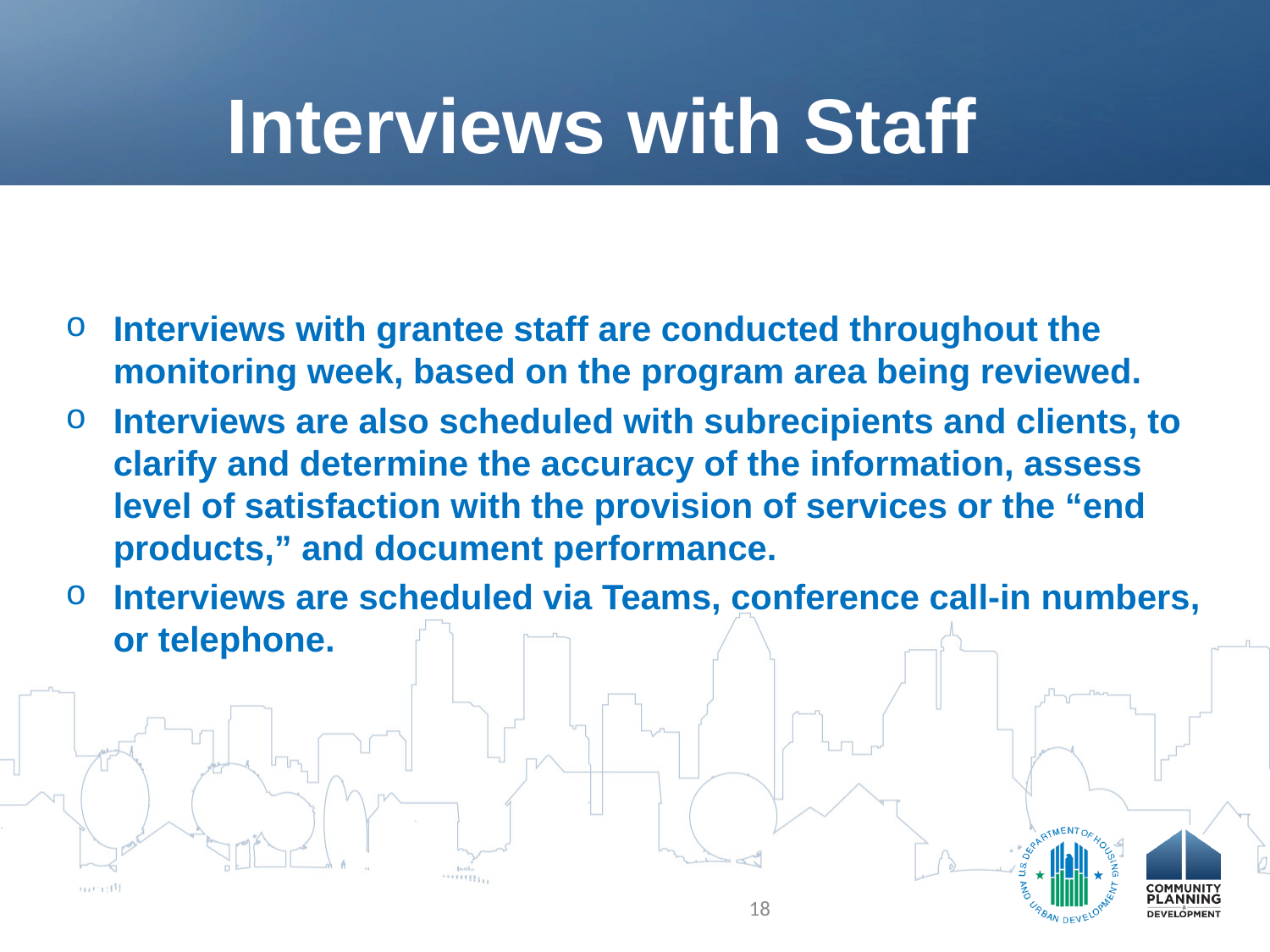

# Interviews with Staff

Interviews with grantee staff are conducted throughout the monitoring week, based on the program area being reviewed.
Interviews are also scheduled with subrecipients and clients, to clarify and determine the accuracy of the information, assess level of satisfaction with the provision of services or the “end products,” and document performance.
Interviews are scheduled via Teams, conference call-in numbers, or telephone.
18